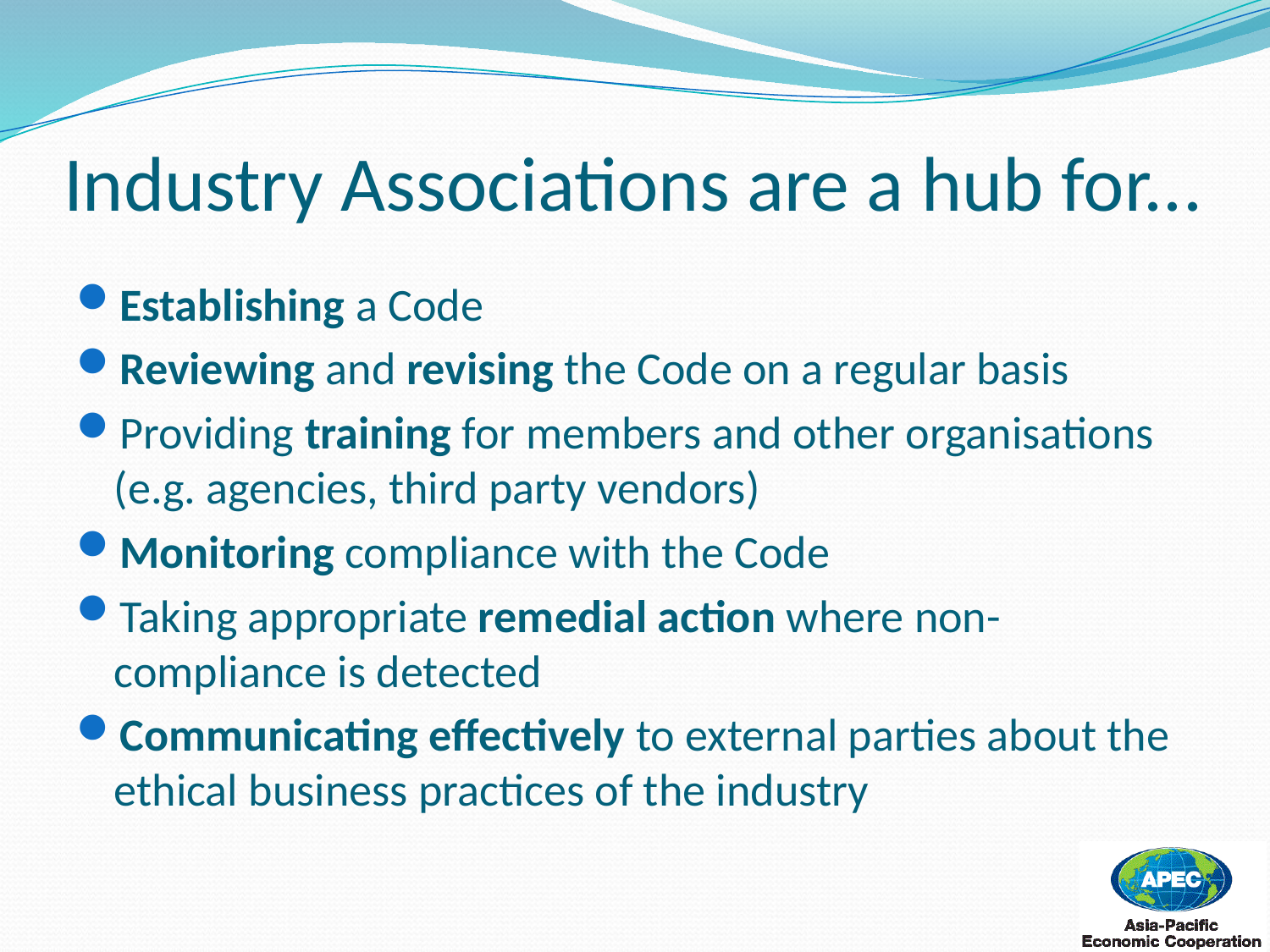

# Industry Associations are a hub for...
Establishing a Code
Reviewing and revising the Code on a regular basis
Providing training for members and other organisations (e.g. agencies, third party vendors)
Monitoring compliance with the Code
Taking appropriate remedial action where non-compliance is detected
Communicating effectively to external parties about the ethical business practices of the industry